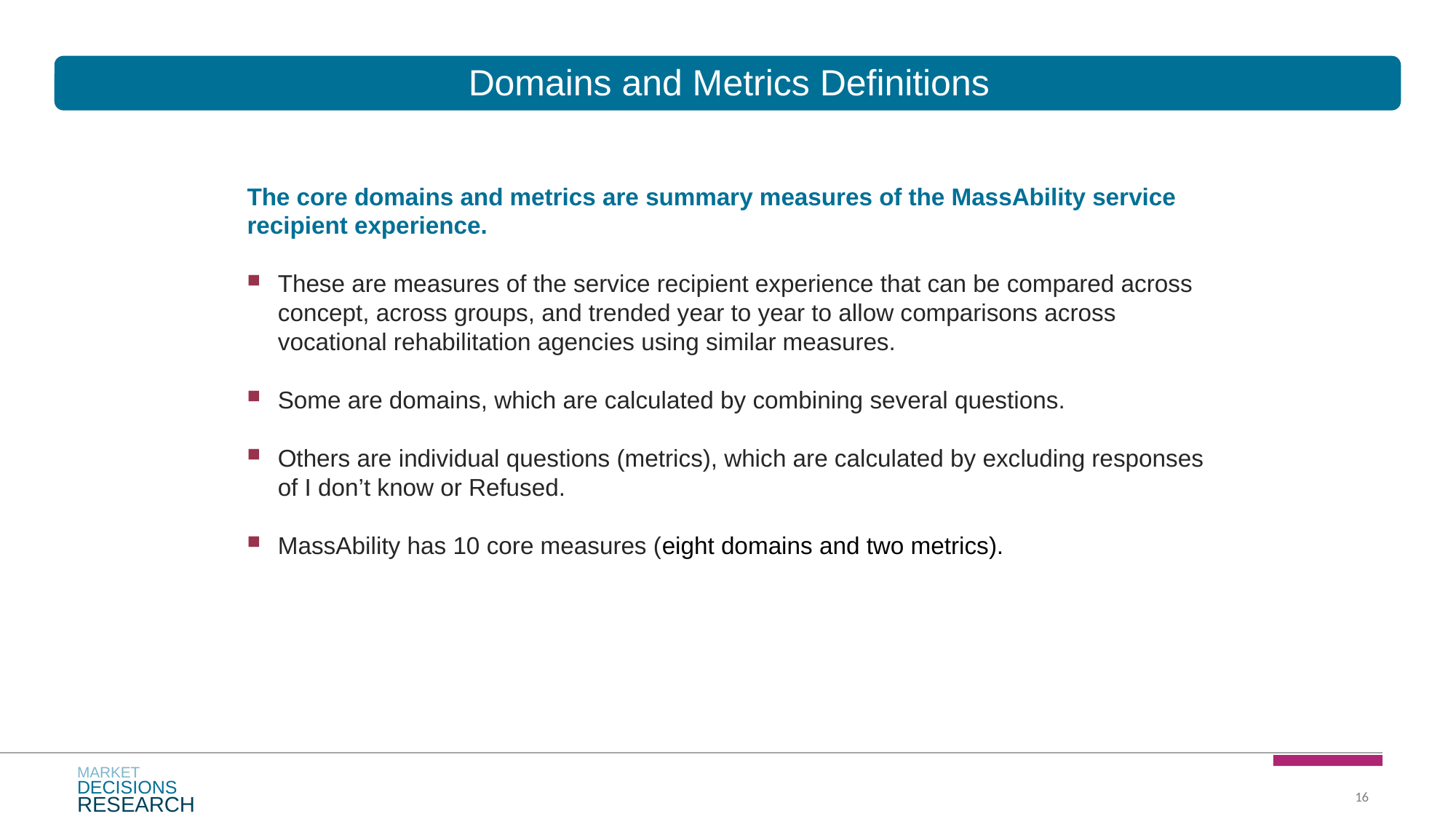

# Domains and Metrics Definitions

The core domains and metrics are summary measures of the MassAbility service recipient experience.

These are measures of the service recipient experience that can be compared across concept, across groups, and trended year to year to allow comparisons across vocational rehabilitation agencies using similar measures.

Some are domains, which are calculated by combining several questions.

Others are individual questions (metrics), which are calculated by excluding responses of I don’t know or Refused.

MassAbility has 10 core measures (eight domains and two metrics).